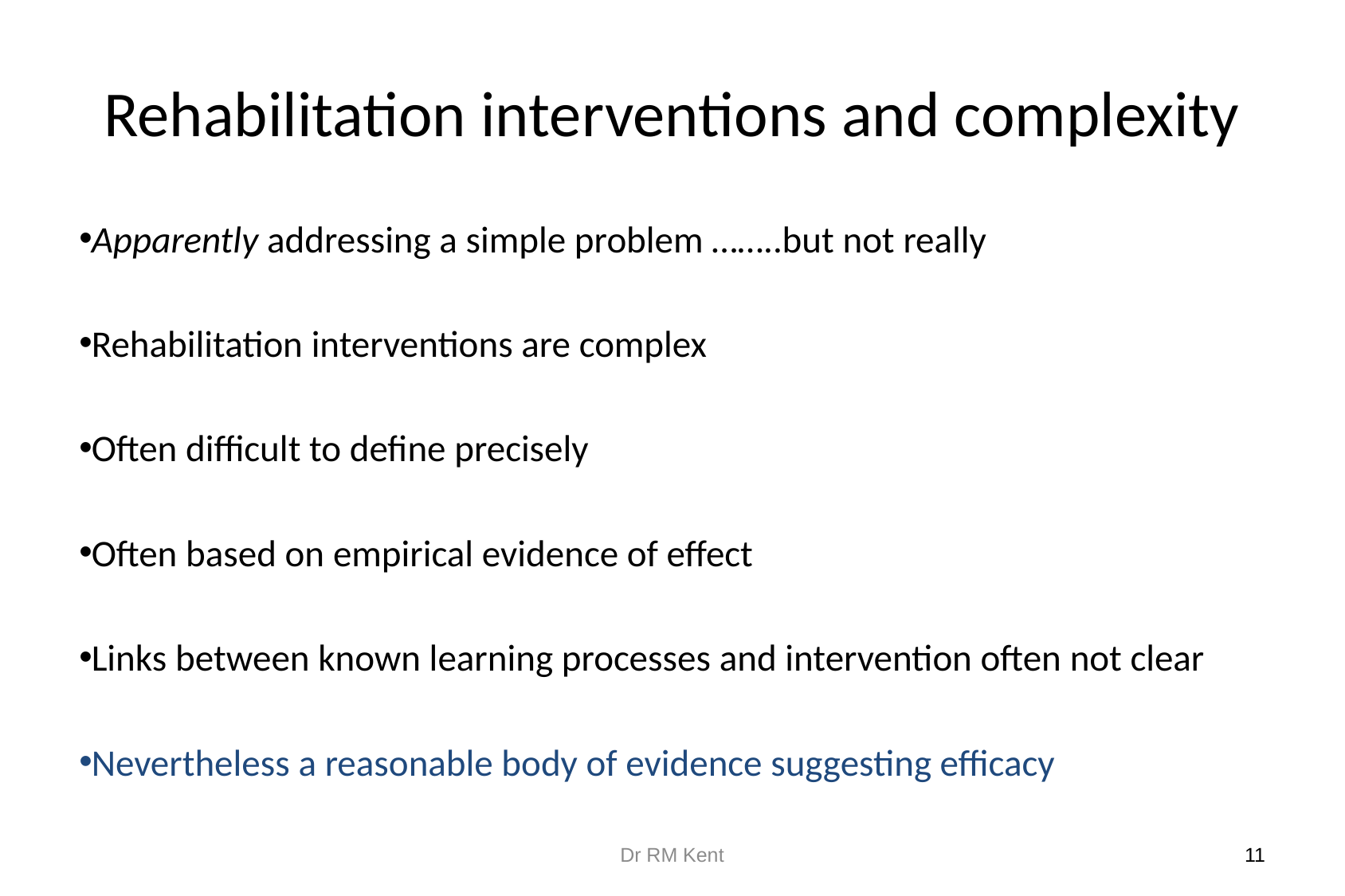

# Rehabilitation interventions and complexity
Apparently addressing a simple problem ……..but not really

Rehabilitation interventions are complex

Often difficult to define precisely

Often based on empirical evidence of effect

Links between known learning processes and intervention often not clear

Nevertheless a reasonable body of evidence suggesting efficacy
Dr RM Kent
11